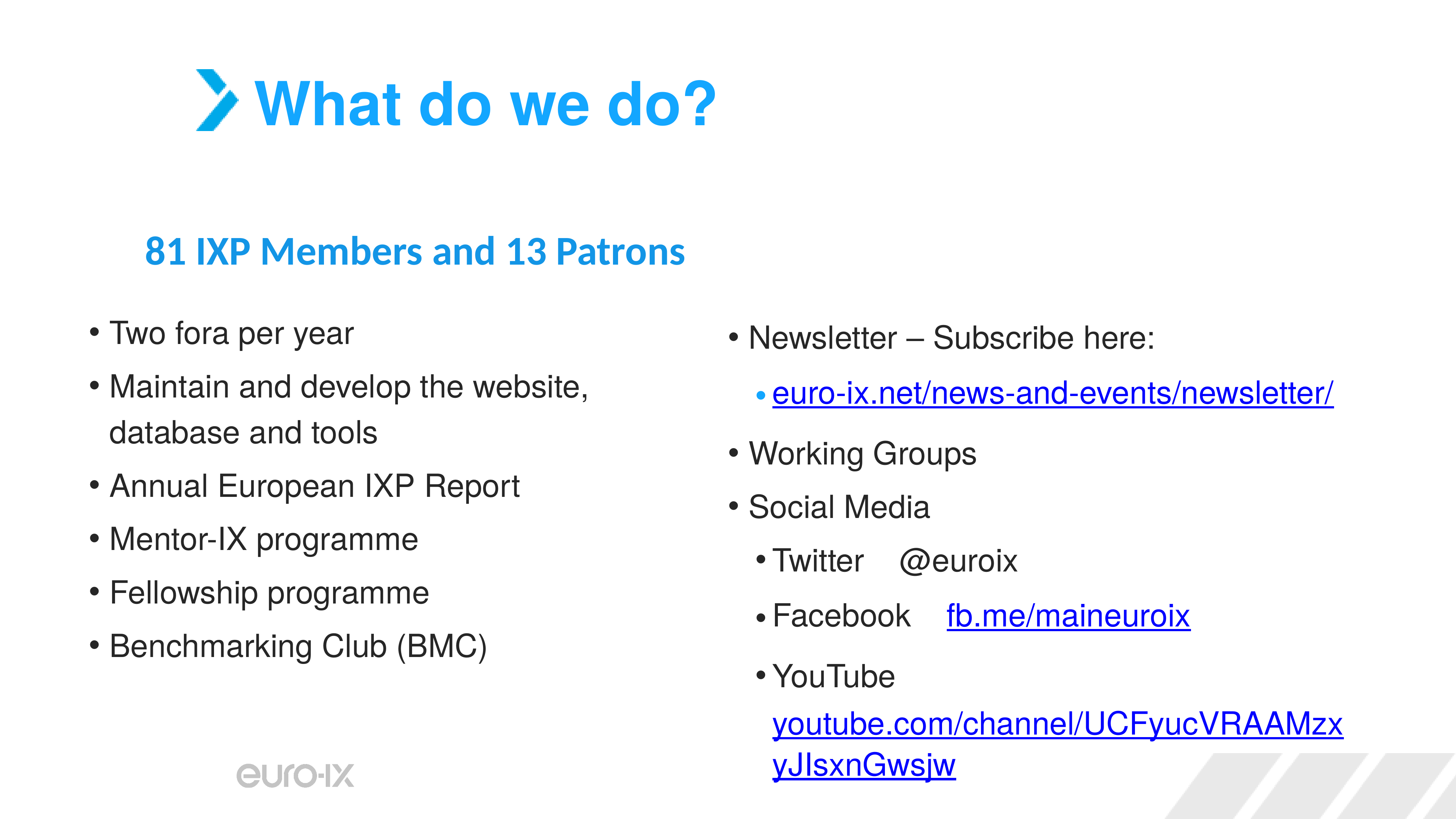

# What do we do?

81 IXP Members and 13 Patrons
Two fora per year
Maintain and develop the website, database and tools
Annual European IXP Report
Mentor-IX programme
Fellowship programme
Benchmarking Club (BMC)
Newsletter – Subscribe here:
euro-ix.net/news-and-events/newsletter/
Working Groups
Social Media
Twitter    @euroix
Facebook    fb.me/maineuroix
YouTube    youtube.com/channel/UCFyucVRAAMzxyJIsxnGwsjw